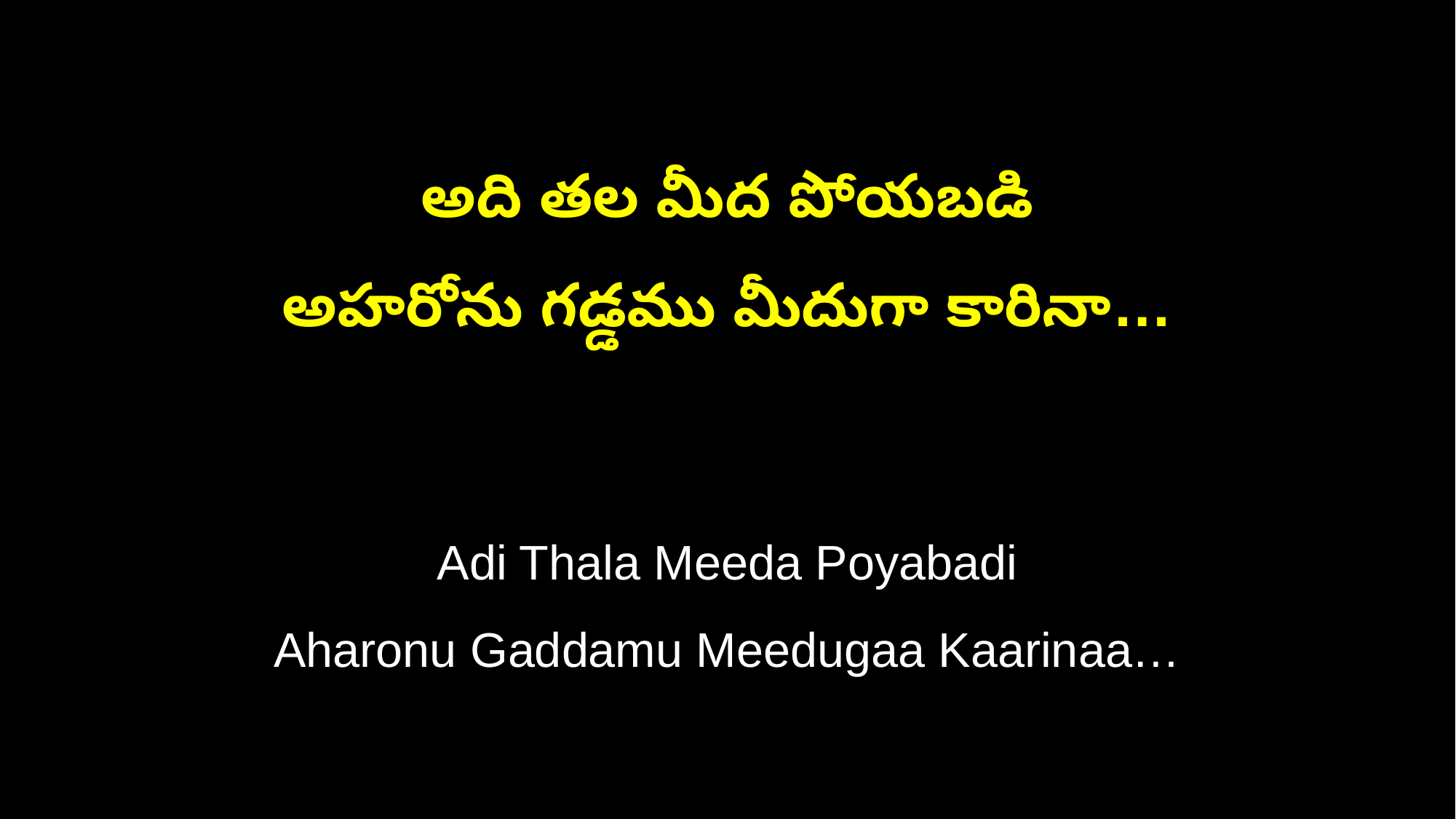

అది తల మీద పోయబడి
అహరోను గడ్డము మీదుగా కారినా…
Adi Thala Meeda Poyabadi
Aharonu Gaddamu Meedugaa Kaarinaa…